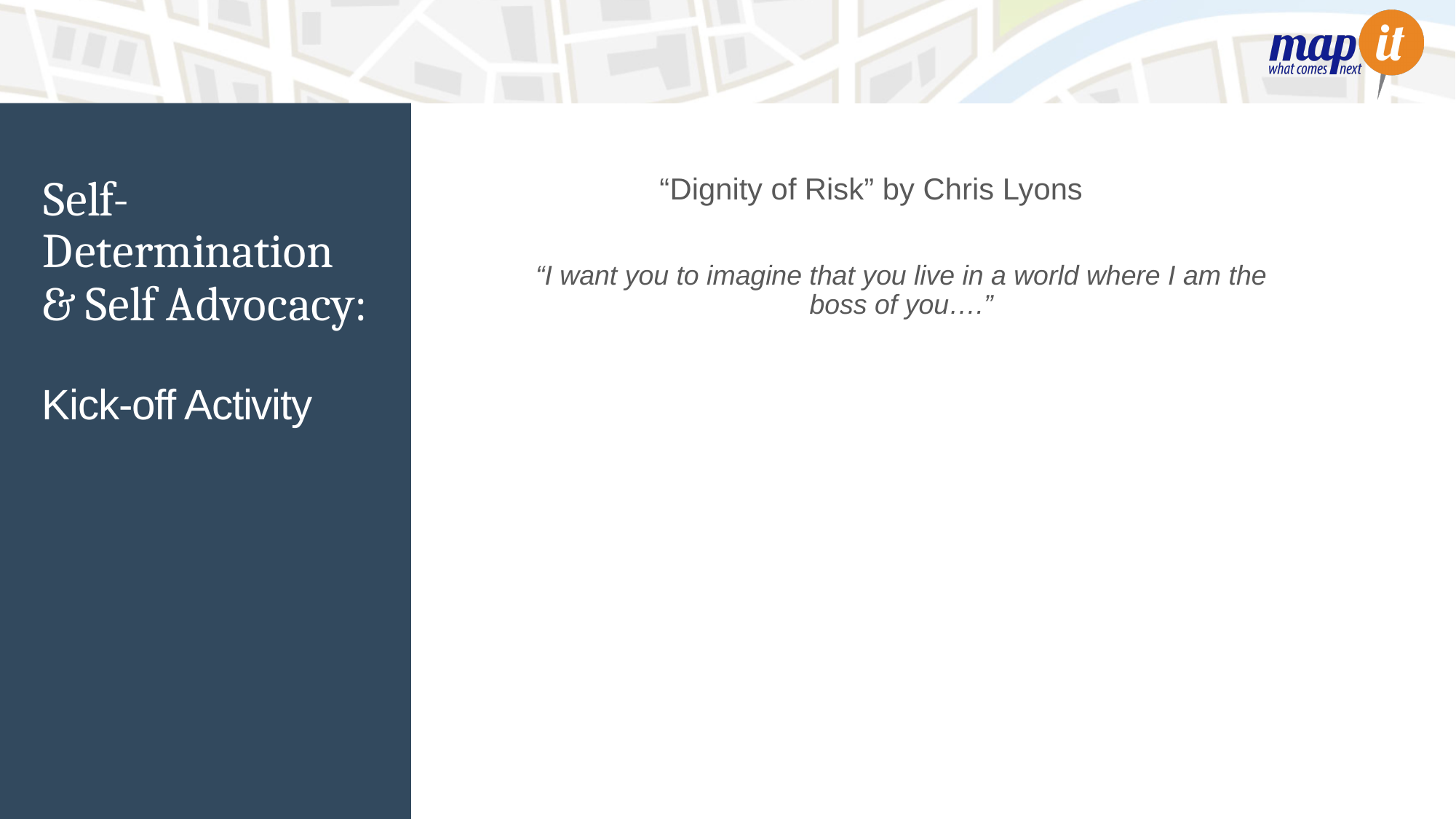

# Self-Determination & Self Advocacy:
“Dignity of Risk” by Chris Lyons

“I want you to imagine that you live in a world where I am the boss of you….”

Kick-off Activity